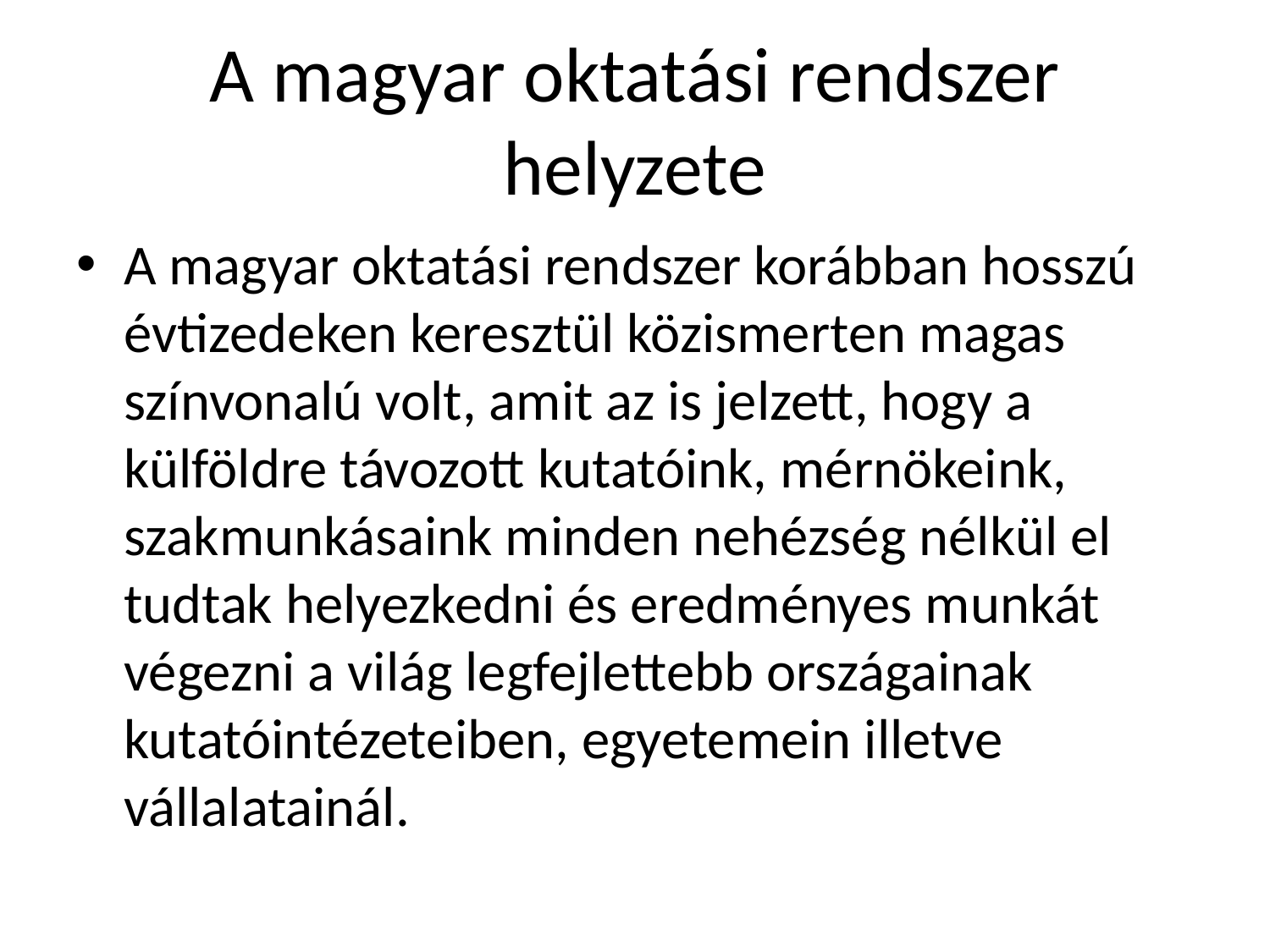

# A magyar oktatási rendszer helyzete
A magyar oktatási rendszer korábban hosszú évtizedeken keresztül közismerten magas színvonalú volt, amit az is jelzett, hogy a külföldre távozott kutatóink, mérnökeink, szakmunkásaink minden nehézség nélkül el tudtak helyezkedni és eredményes munkát végezni a világ legfejlettebb országainak kutatóintézeteiben, egyetemein illetve vállalatainál.